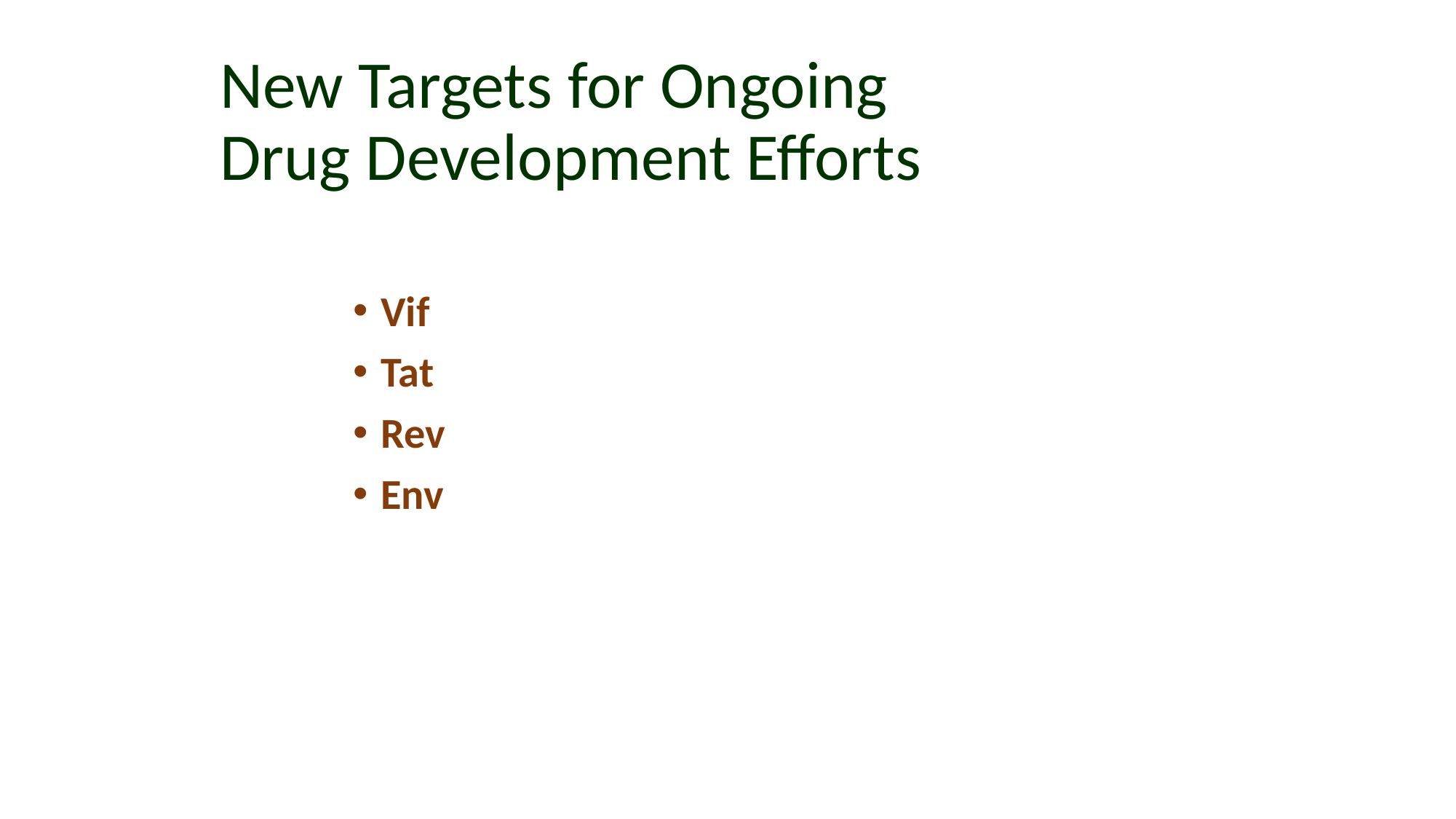

# New Targets for Ongoing Drug Development Efforts

Vif
Tat
Rev
Env